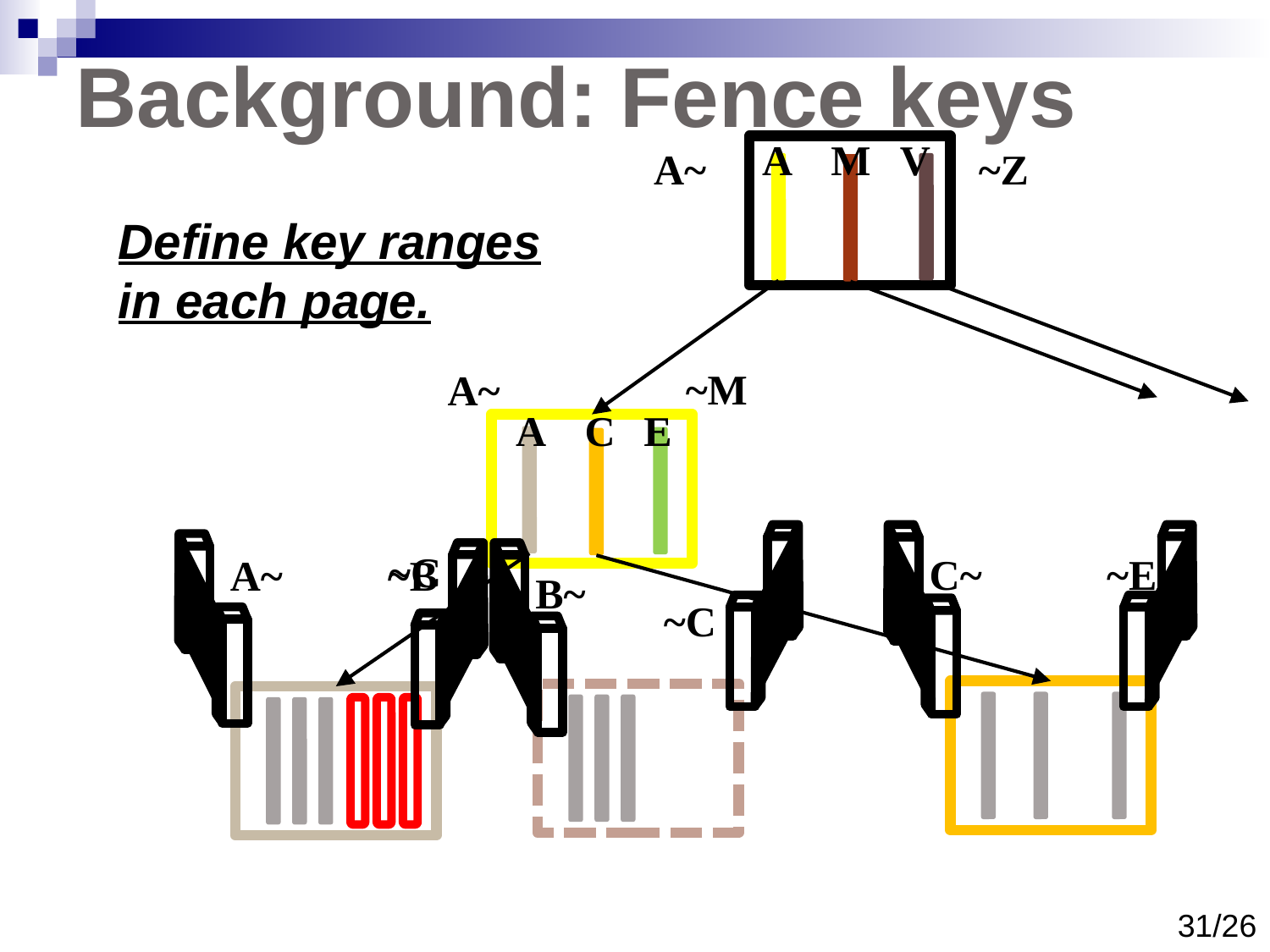

# Background: Fence keys
A
M
V
A~

~Z

Define key ranges in each page.
~M
A~
A
C
E

B~
~C

~C
C~
~E
A~
~B